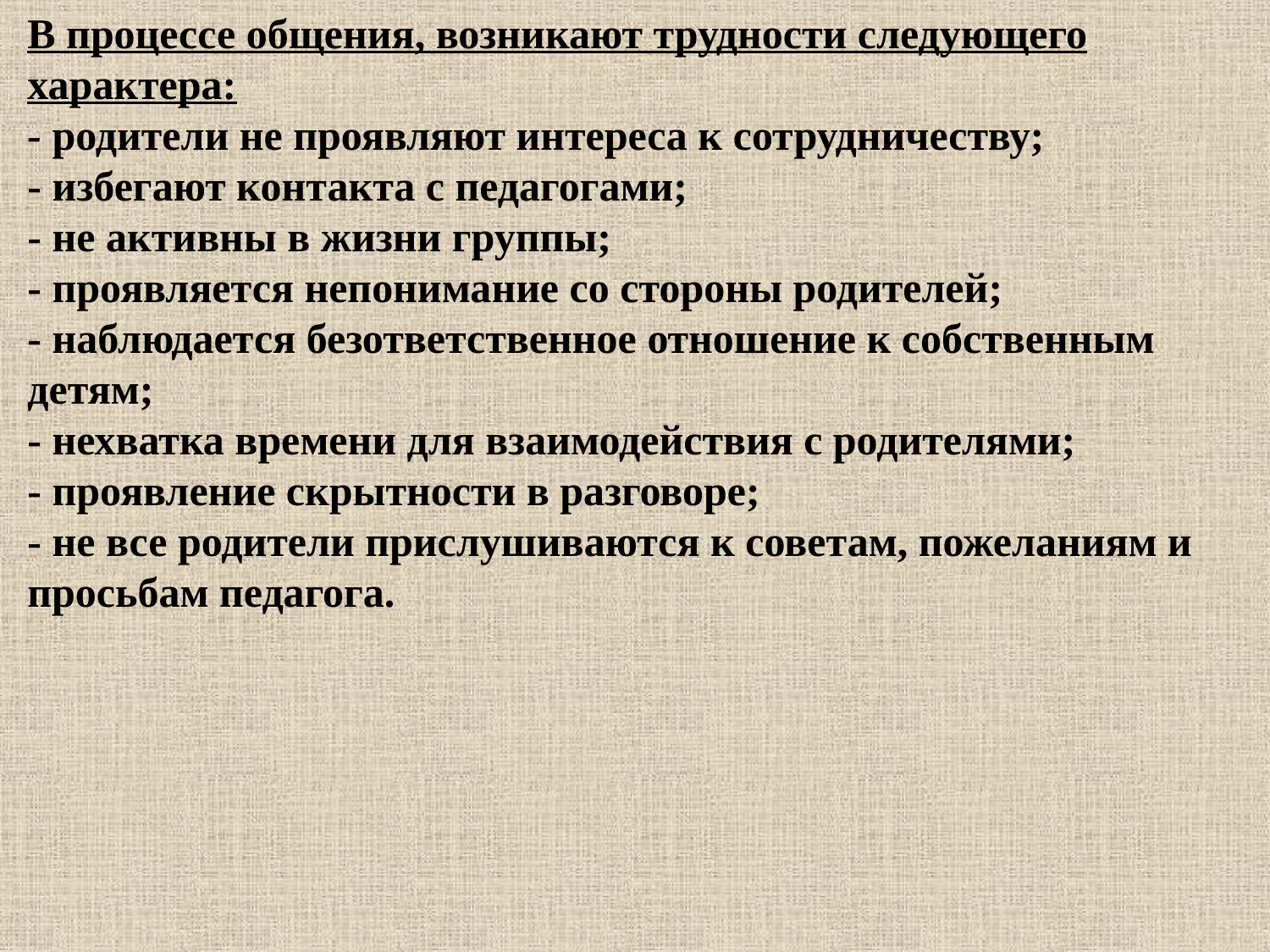

В процессе общения, возникают трудности следующего характера:
- родители не проявляют интереса к сотрудничеству;
- избегают контакта с педагогами;
- не активны в жизни группы;
- проявляется непонимание со стороны родителей;
- наблюдается безответственное отношение к собственным детям;
- нехватка времени для взаимодействия с родителями;
- проявление скрытности в разговоре;
- не все родители прислушиваются к советам, пожеланиям и просьбам педагога.
#